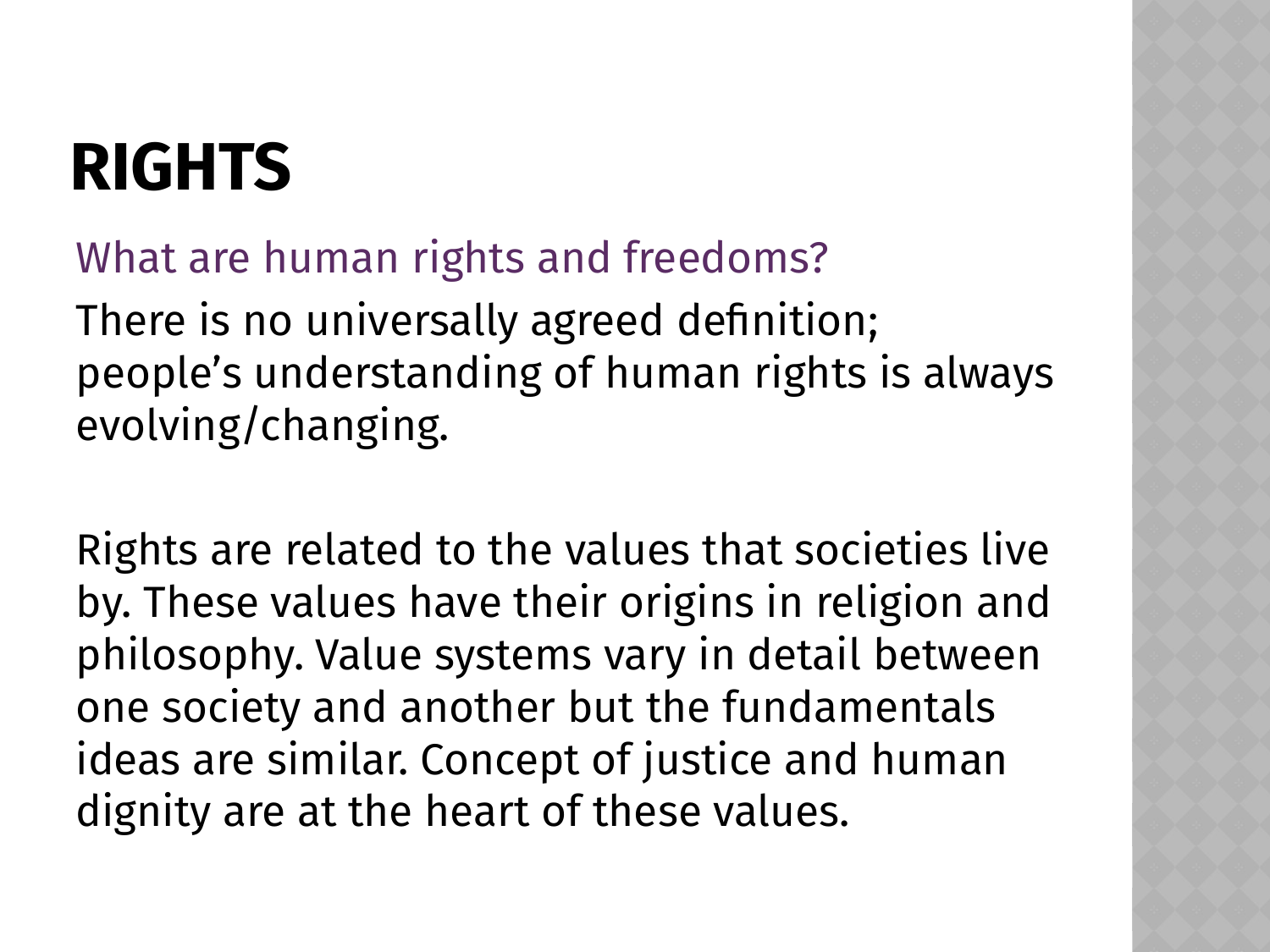

# rights
What are human rights and freedoms?
There is no universally agreed definition; people’s understanding of human rights is always evolving/changing.

Rights are related to the values that societies live by. These values have their origins in religion and philosophy. Value systems vary in detail between one society and another but the fundamentals ideas are similar. Concept of justice and human dignity are at the heart of these values.